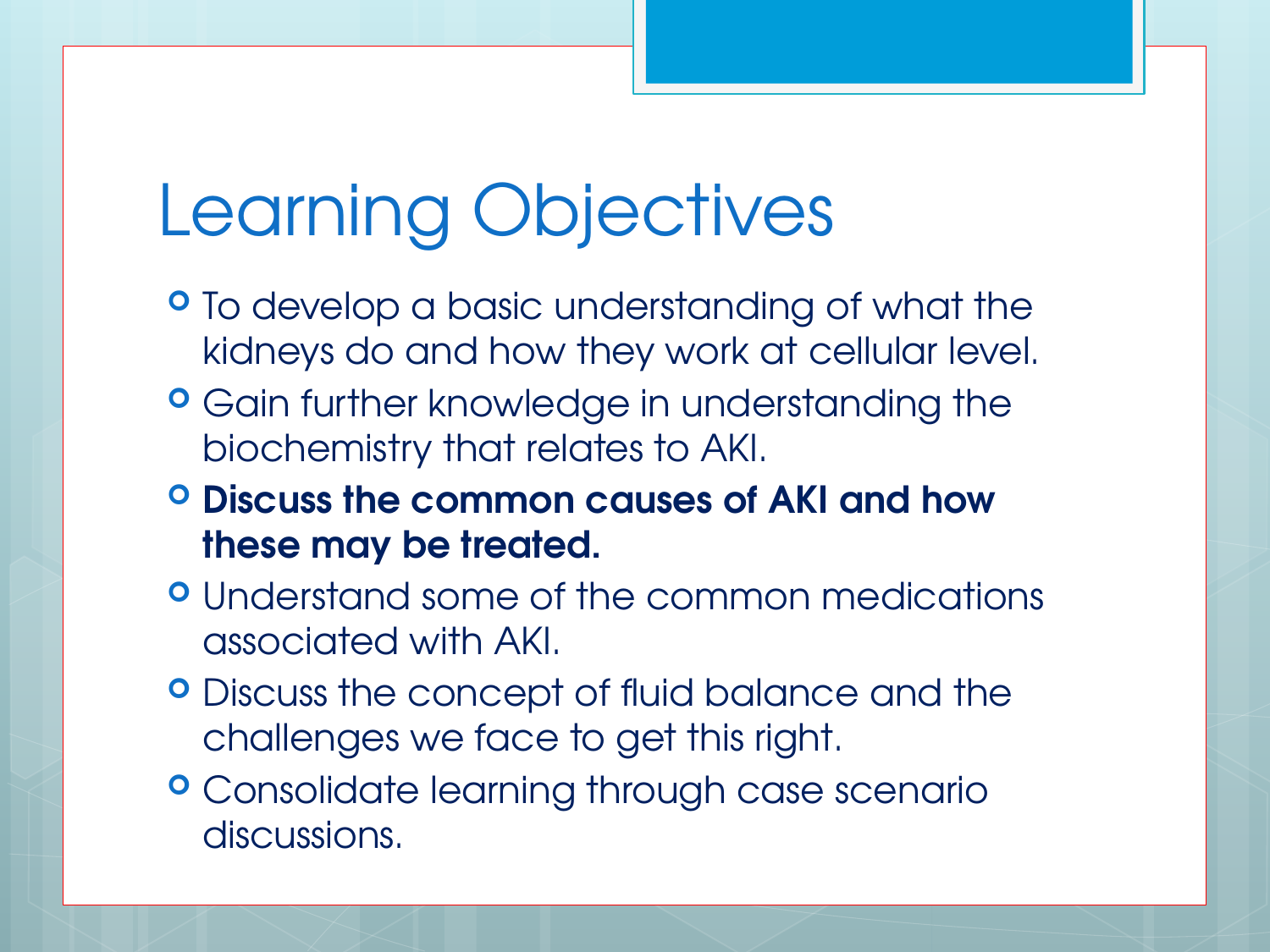

# Learning Objectives
To develop a basic understanding of what the kidneys do and how they work at cellular level.
Gain further knowledge in understanding the biochemistry that relates to AKI.
Discuss the common causes of AKI and how these may be treated.
Understand some of the common medications associated with AKI.
Discuss the concept of fluid balance and the challenges we face to get this right.
Consolidate learning through case scenario discussions.